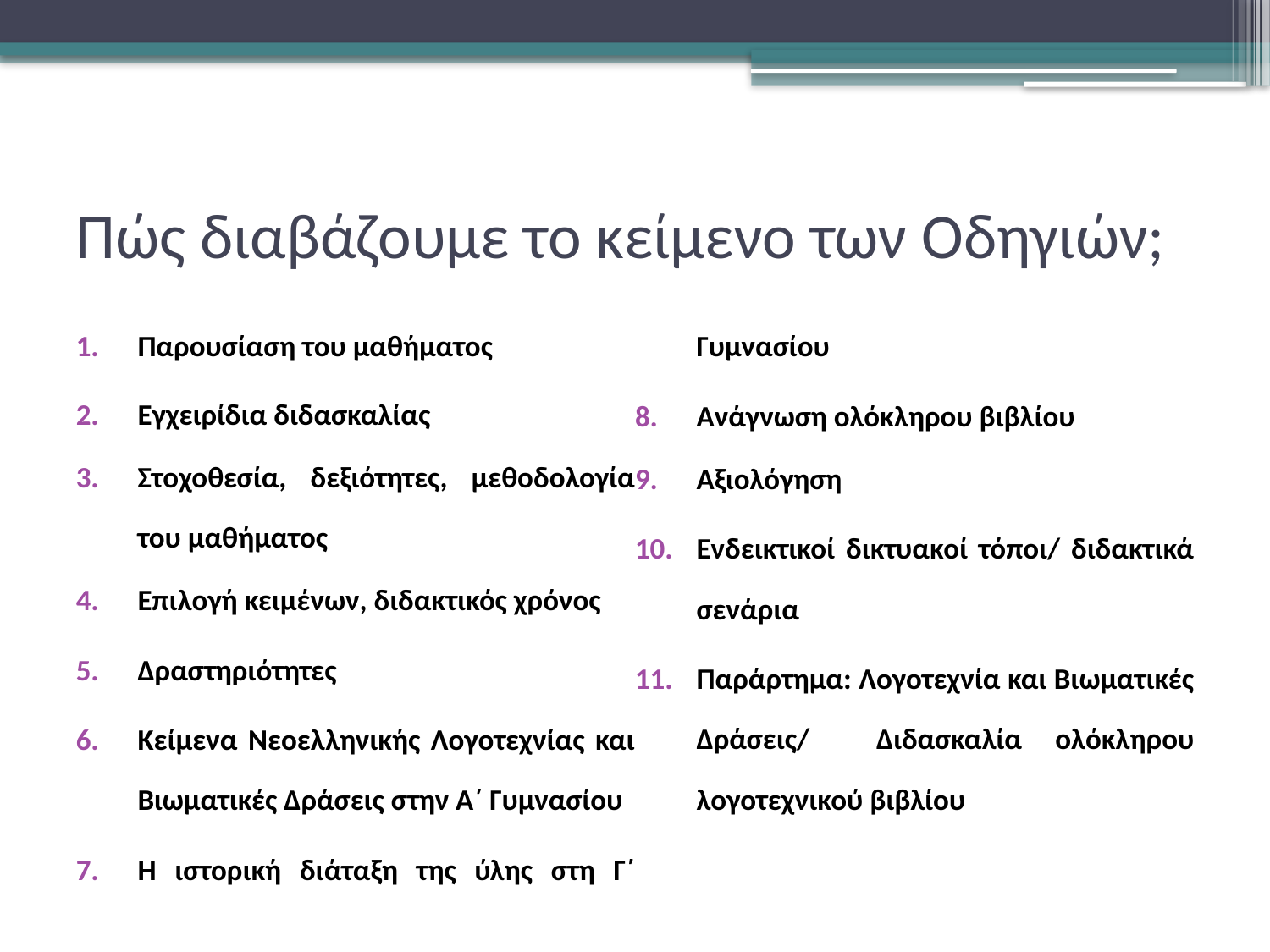

# Πώς διαβάζουμε το κείμενο των Οδηγιών;
Παρουσίαση του μαθήματος
Εγχειρίδια διδασκαλίας
Στοχοθεσία, δεξιότητες, μεθοδολογία του μαθήματος
Επιλογή κειμένων, διδακτικός χρόνος
Δραστηριότητες
Κείμενα Νεοελληνικής Λογοτεχνίας και Βιωματικές Δράσεις στην Α΄ Γυμνασίου
Η ιστορική διάταξη της ύλης στη Γ΄ Γυμνασίου
Ανάγνωση ολόκληρου βιβλίου
Αξιολόγηση
Ενδεικτικοί δικτυακοί τόποι/ διδακτικά σενάρια
Παράρτημα: Λογοτεχνία και Βιωματικές Δράσεις/  Διδασκαλία ολόκληρου λογοτεχνικού βιβλίου